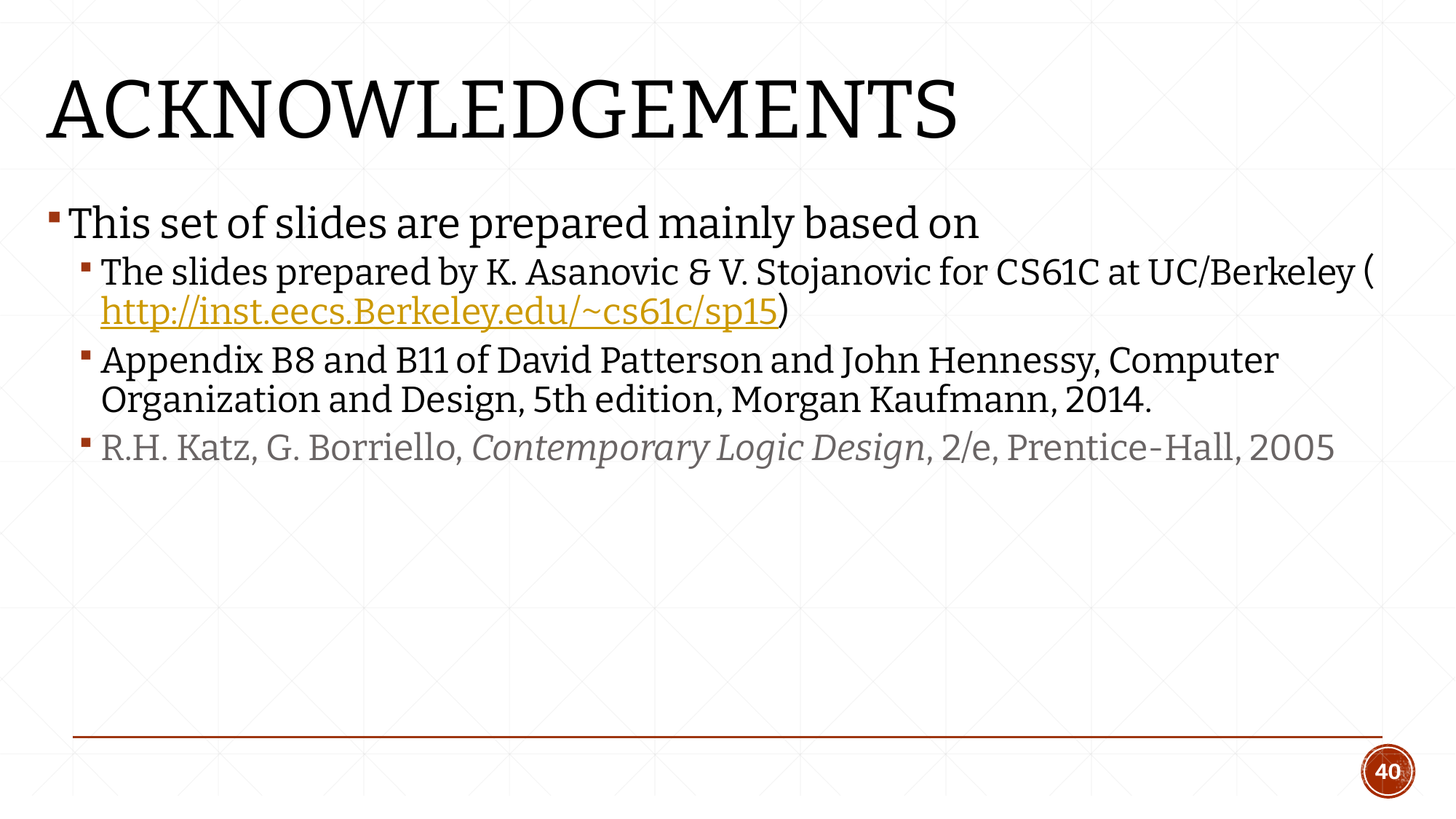

# Acknowledgements
This set of slides are prepared mainly based on
The slides prepared by K. Asanovic & V. Stojanovic for CS61C at UC/Berkeley (http://inst.eecs.Berkeley.edu/~cs61c/sp15)
Appendix B8 and B11 of David Patterson and John Hennessy, Computer Organization and Design, 5th edition, Morgan Kaufmann, 2014.
R.H. Katz, G. Borriello, Contemporary Logic Design, 2/e, Prentice-Hall, 2005

40